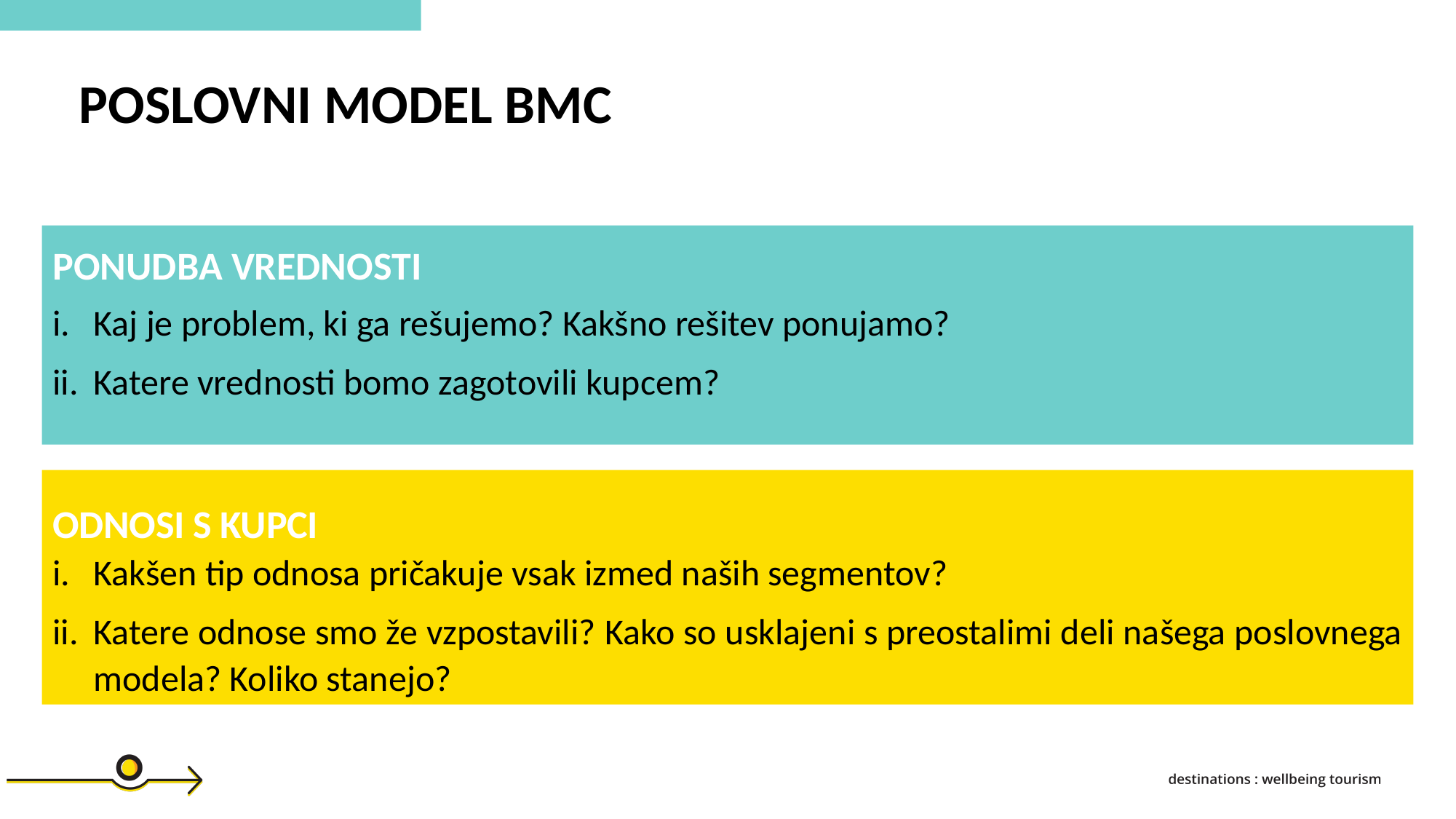

POSLOVNI MODEL BMC
PONUDBA VREDNOSTI
Kaj je problem, ki ga rešujemo? Kakšno rešitev ponujamo?
Katere vrednosti bomo zagotovili kupcem?
ODNOSI S KUPCI
Kakšen tip odnosa pričakuje vsak izmed naših segmentov?
Katere odnose smo že vzpostavili? Kako so usklajeni s preostalimi deli našega poslovnega modela? Koliko stanejo?